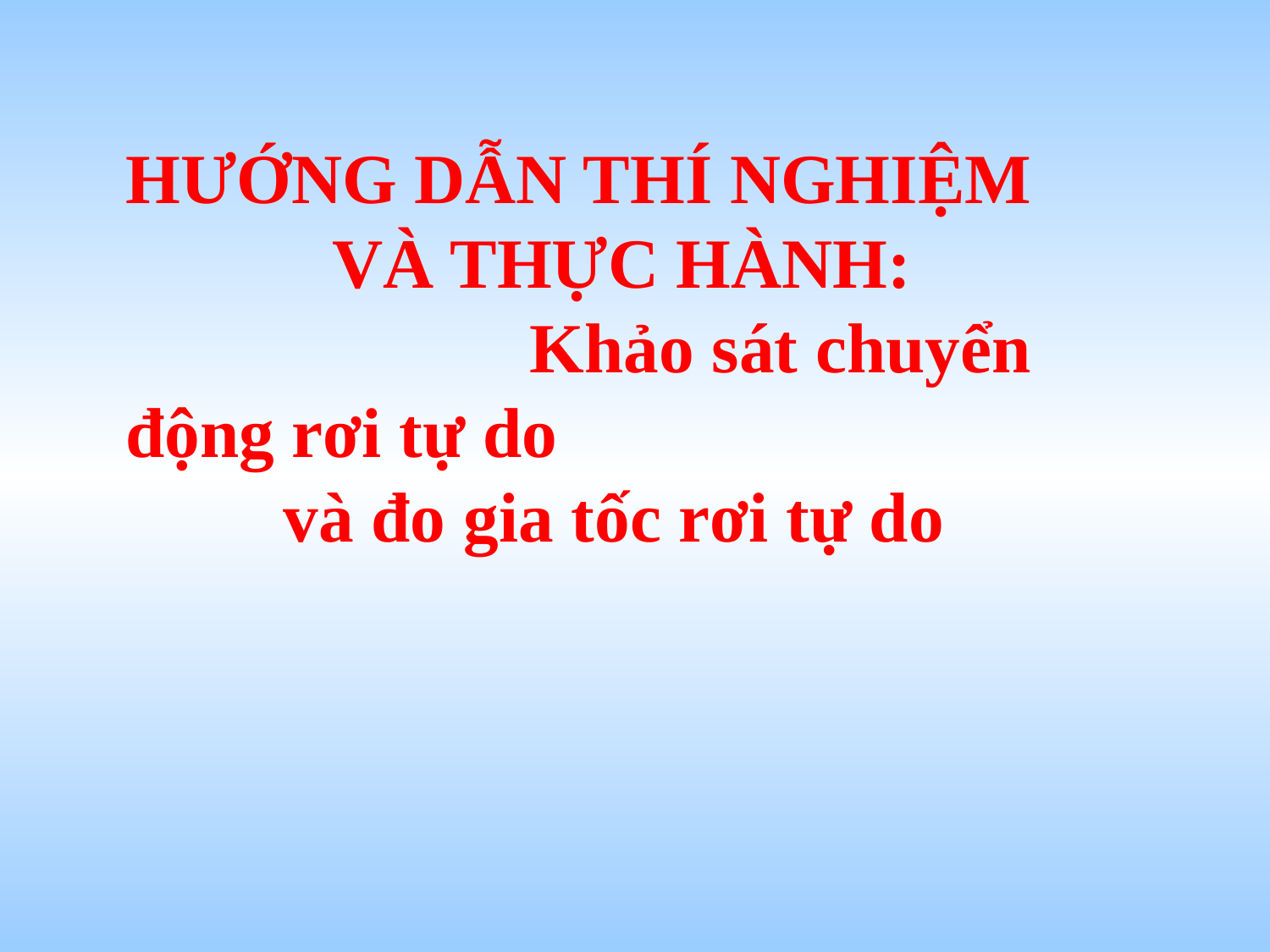

HƯỚNG DẪN THÍ NGHIỆM                 VÀ THỰC HÀNH:                               Khảo sát chuyển động rơi tự do                                và đo gia tốc rơi tự do